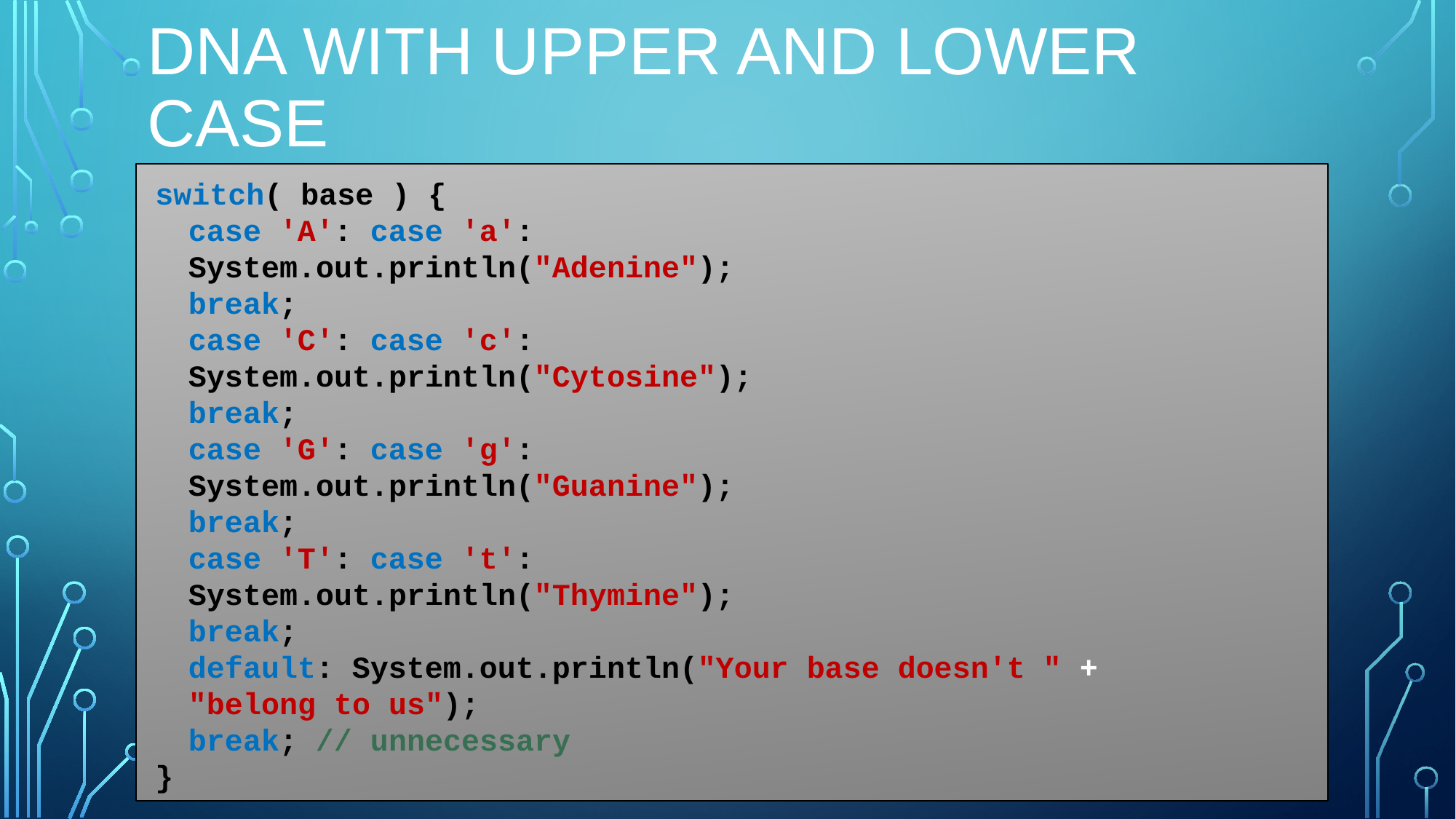

# DNA with upper and lower case
switch( base ) {
	case 'A': case 'a':
		System.out.println("Adenine");
		break;
	case 'C': case 'c':
		System.out.println("Cytosine");
		break;
	case 'G': case 'g':
		System.out.println("Guanine");
		break;
	case 'T': case 't':
		System.out.println("Thymine");
		break;
	default: System.out.println("Your base doesn't " +
						"belong to us");
		break; // unnecessary
}